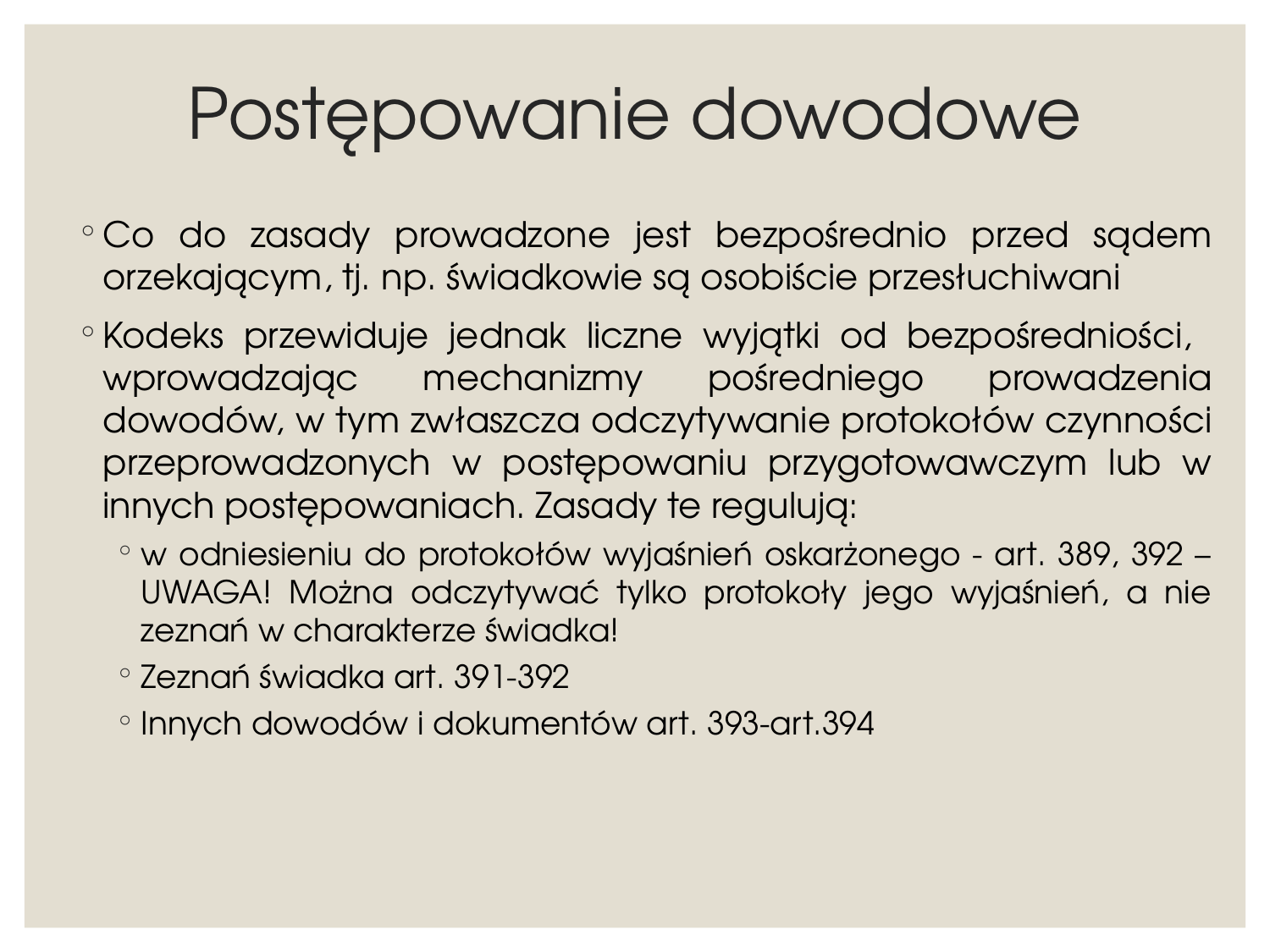

# Postępowanie dowodowe
Co do zasady prowadzone jest bezpośrednio przed sądem orzekającym, tj. np. świadkowie są osobiście przesłuchiwani
Kodeks przewiduje jednak liczne wyjątki od bezpośredniości,  wprowadzając mechanizmy pośredniego prowadzenia dowodów, w tym zwłaszcza odczytywanie protokołów czynności przeprowadzonych w postępowaniu przygotowawczym lub w innych postępowaniach. Zasady te regulują:
w odniesieniu do protokołów wyjaśnień oskarżonego - art. 389, 392 – UWAGA! Można odczytywać tylko protokoły jego wyjaśnień, a nie zeznań w charakterze świadka!
Zeznań świadka art. 391-392
Innych dowodów i dokumentów art. 393-art.394